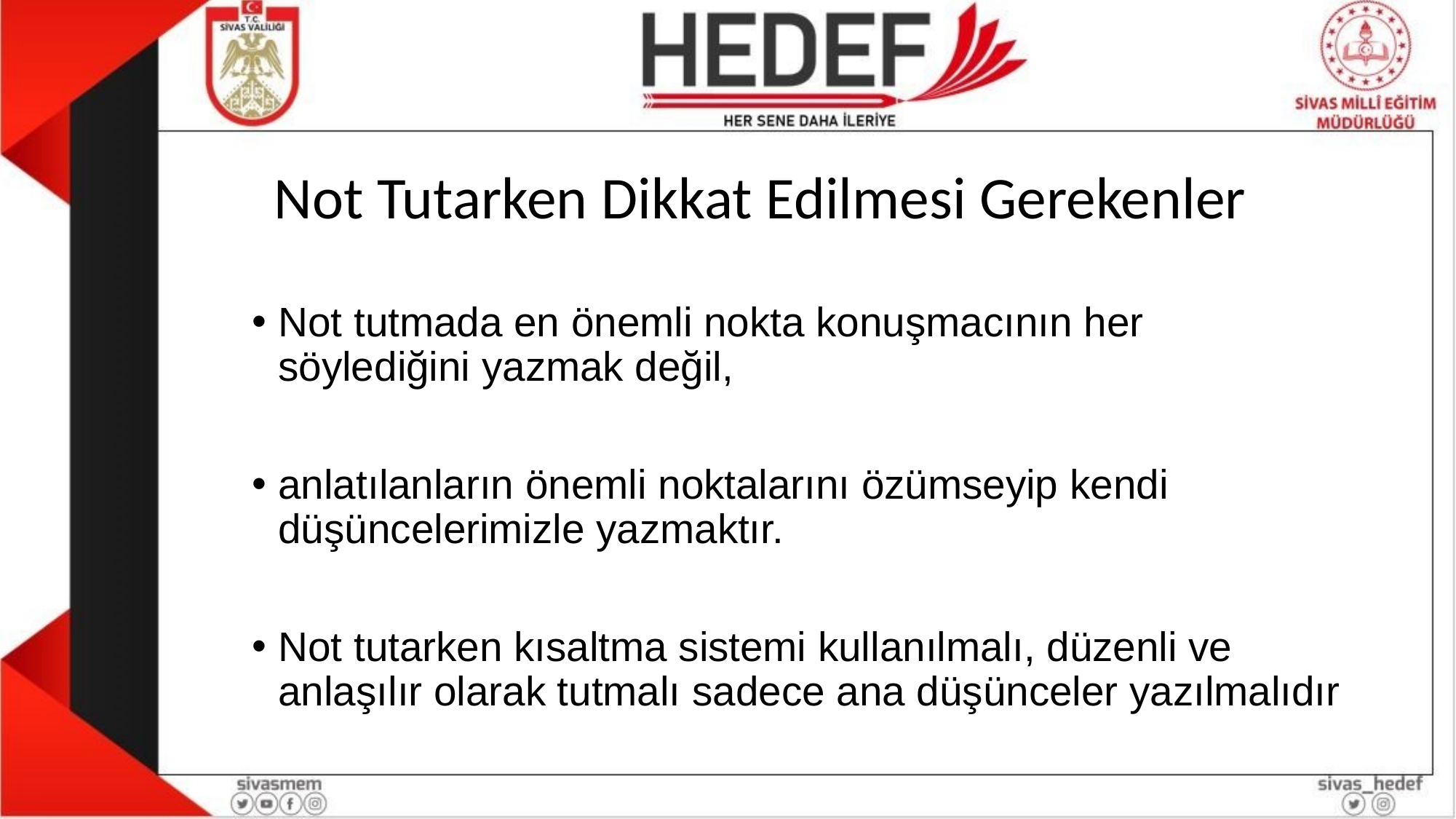

# Not Tutarken Dikkat Edilmesi Gerekenler
Not tutmada en önemli nokta konuşmacının her söylediğini yazmak değil,

anlatılanların önemli noktalarını özümseyip kendi düşüncelerimizle yazmaktır.

Not tutarken kısaltma sistemi kullanılmalı, düzenli ve anlaşılır olarak tutmalı sadece ana düşünceler yazılmalıdır